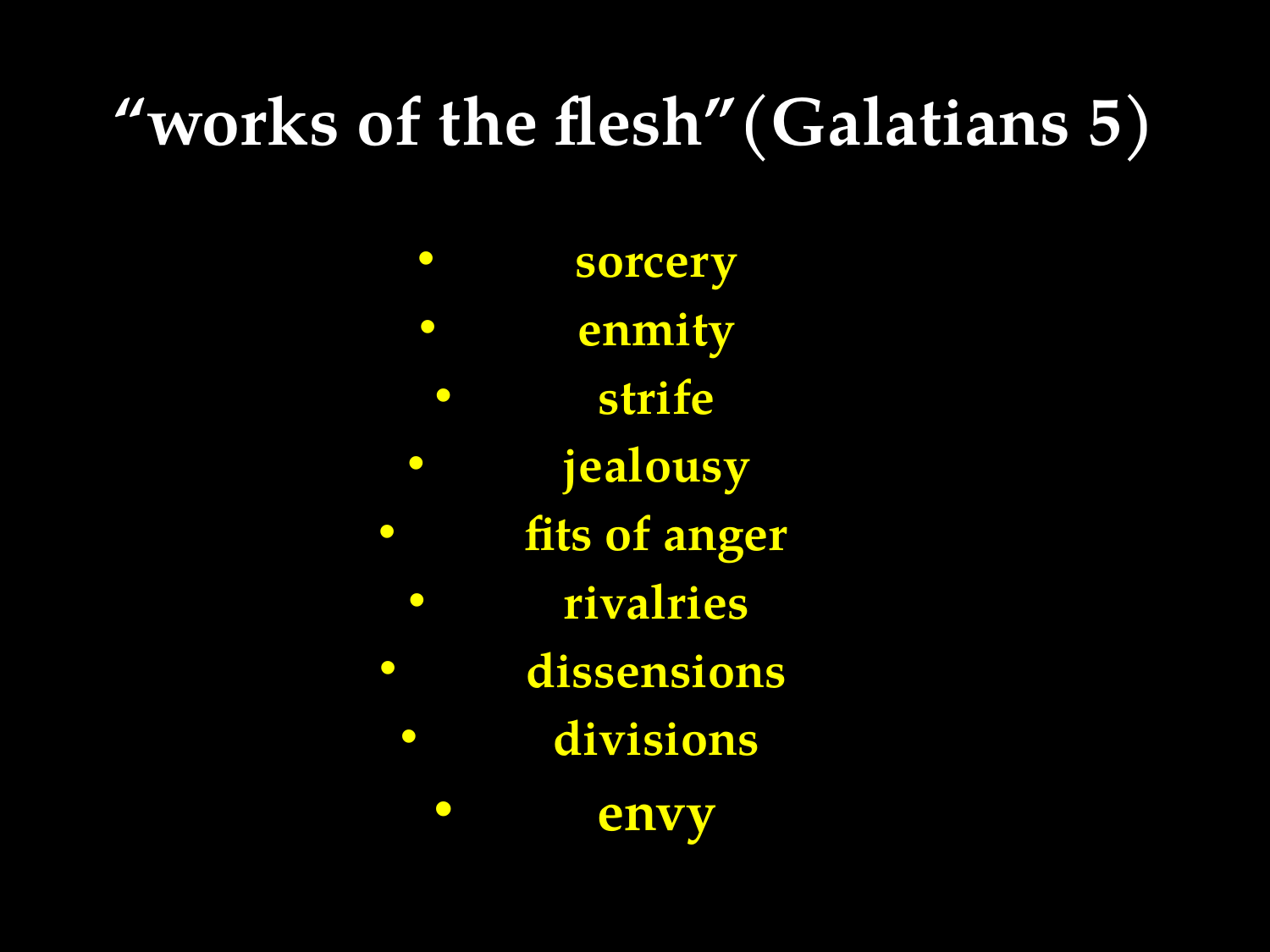

# “works of the flesh”(Galatians 5)
sorcery
enmity
strife
jealousy
fits of anger
rivalries
dissensions
divisions
envy